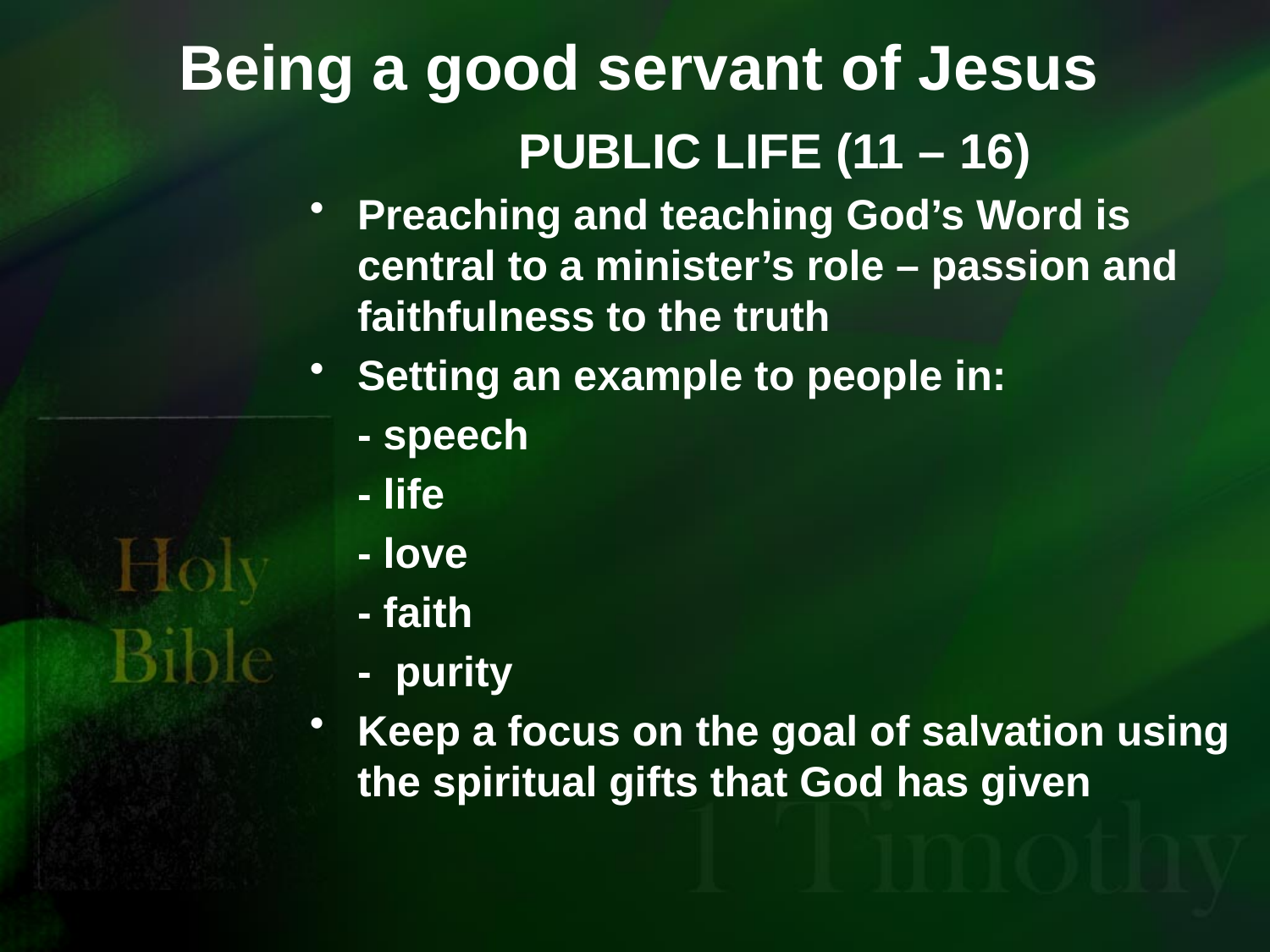

# Being a good servant of Jesus
PUBLIC LIFE (11 – 16)
Preaching and teaching God’s Word is central to a minister’s role – passion and faithfulness to the truth
Setting an example to people in:
	- speech
	- life
	- love
	- faith
	-  purity
Keep a focus on the goal of salvation using the spiritual gifts that God has given